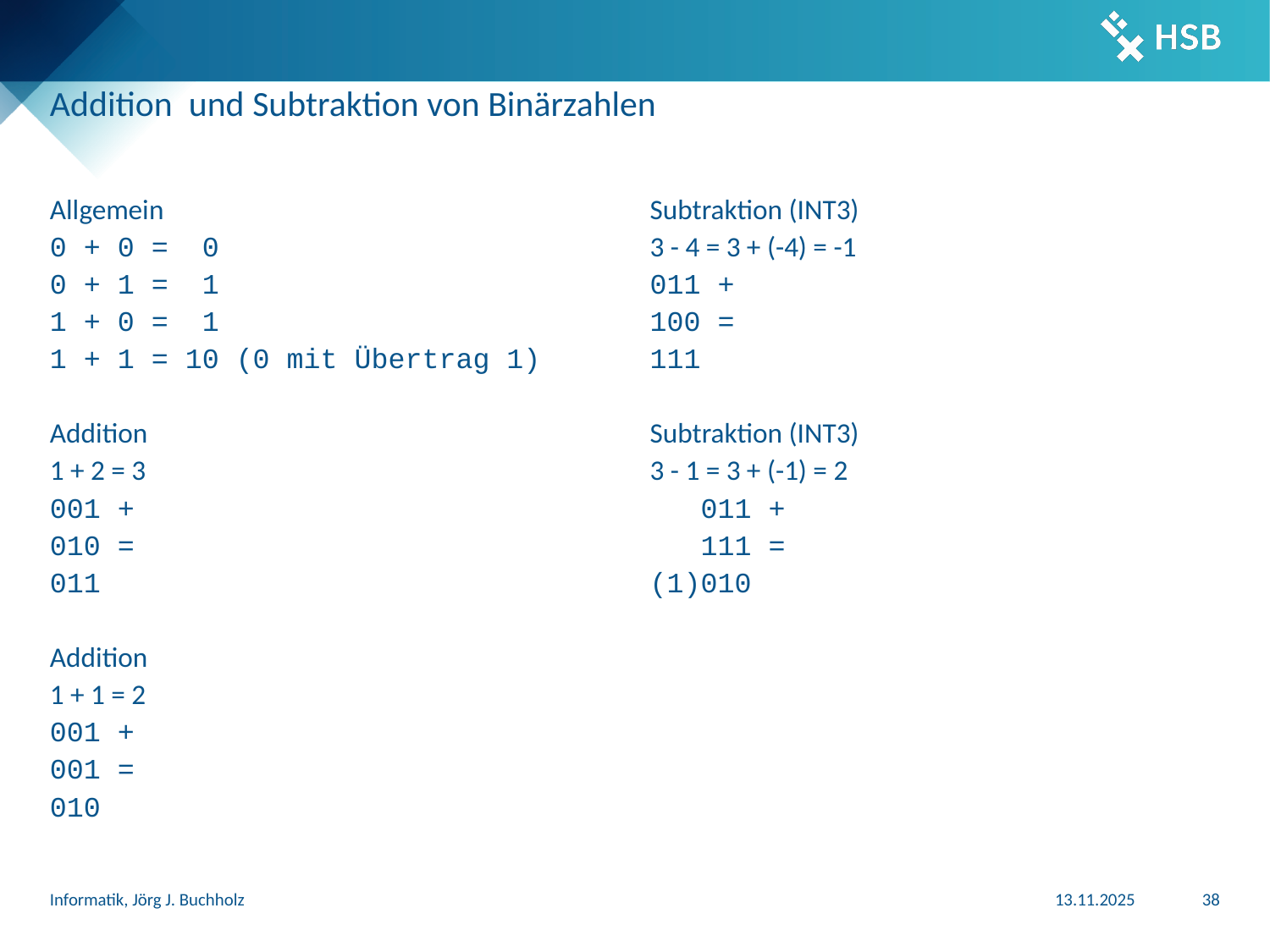

# Addition  und Subtraktion von Binärzahlen
Allgemein
0 + 0 =  0
0 + 1 =  1
1 + 0 =  1
1 + 1 = 10 (0 mit Übertrag 1)

Addition
1 + 2 = 3
001 +
010 =
011

Addition
1 + 1 = 2
001 +
001 =
010

Subtraktion (INT3)
3 - 4 = 3 + (-4) = -1
011 +
100 =
111

Subtraktion (INT3)
3 - 1 = 3 + (-1) = 2
   011 +
   111 =
(1)010

Informatik, Jörg J. Buchholz
13.11.2025
38